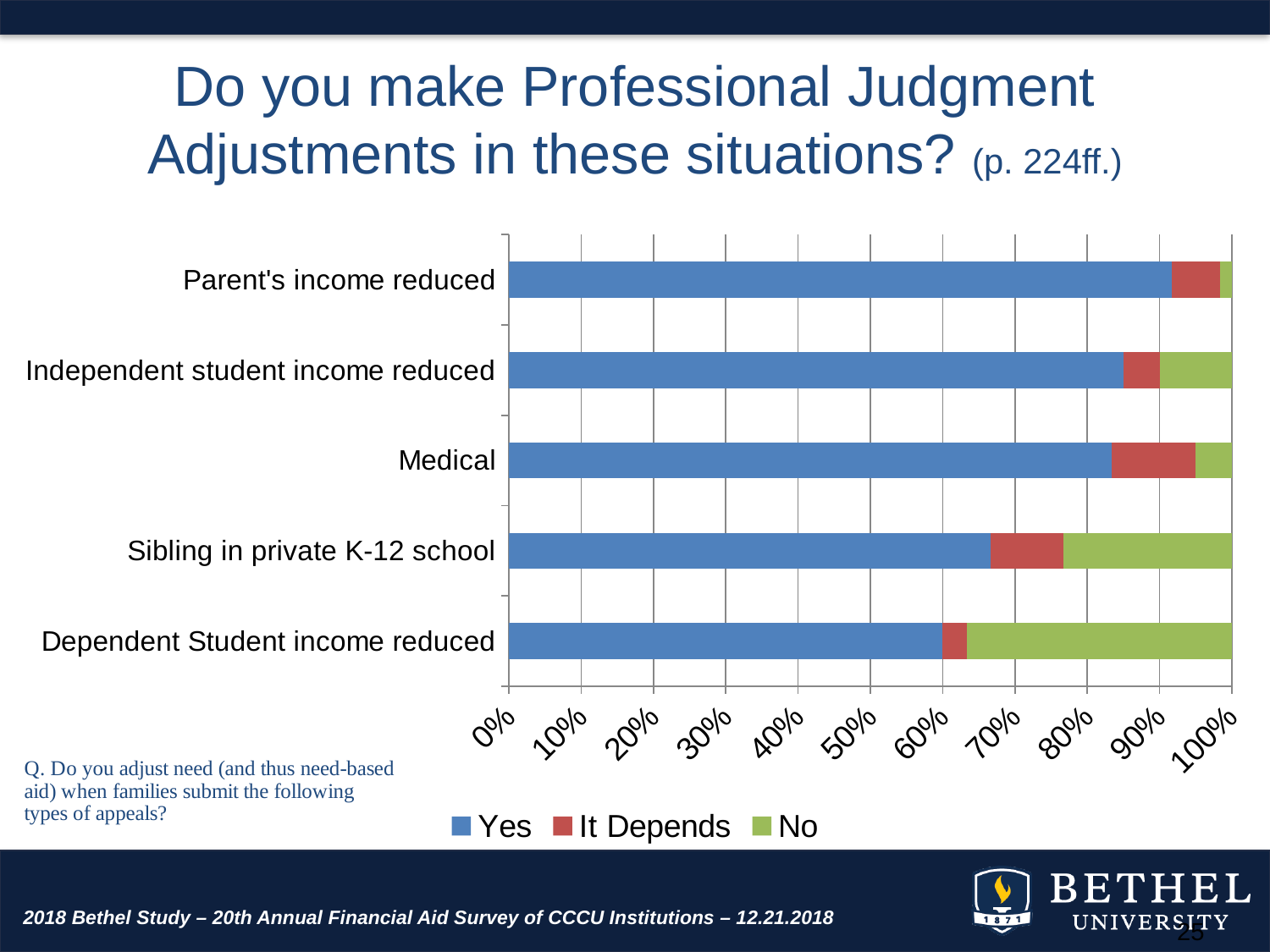

# Do you make Professional Judgment Adjustments in these situations? (p. 224ff.)

### Chart

| Category | Yes | It Depends | No |
|---|---|---|---|
| Dependent Student income reduced | 36.0 | 2.0 | 22.0 |
| Sibling in private K-12 school | 40.0 | 6.0 | 14.0 |
| Medical | 50.0 | 7.0 | 3.0 |
| Independent student income reduced | 51.0 | 3.0 | 6.0 |
| Parent's income reduced | 55.0 | 4.0 | 1.0 |
2018 Bethel Study – 20th Annual Financial Aid Survey of CCCU Institutions – 12.21.2018
25